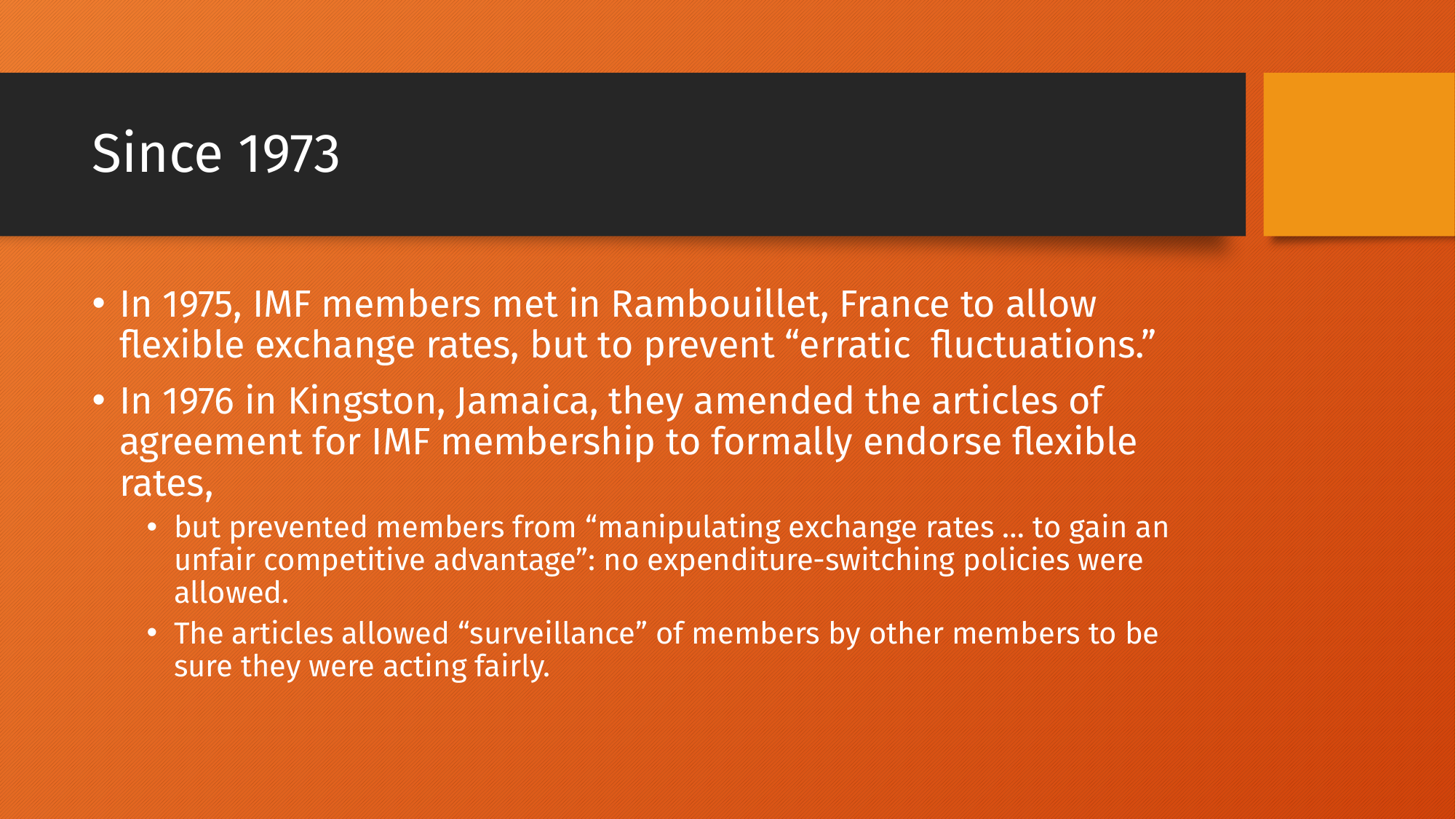

# Since 1973
In 1975, IMF members met in Rambouillet, France to allow flexible exchange rates, but to prevent “erratic  fluctuations.”
In 1976 in Kingston, Jamaica, they amended the articles of agreement for IMF membership to formally endorse flexible rates,
but prevented members from “manipulating exchange rates … to gain an unfair competitive advantage”: no expenditure-switching policies were allowed.
The articles allowed “surveillance” of members by other members to be sure they were acting fairly.